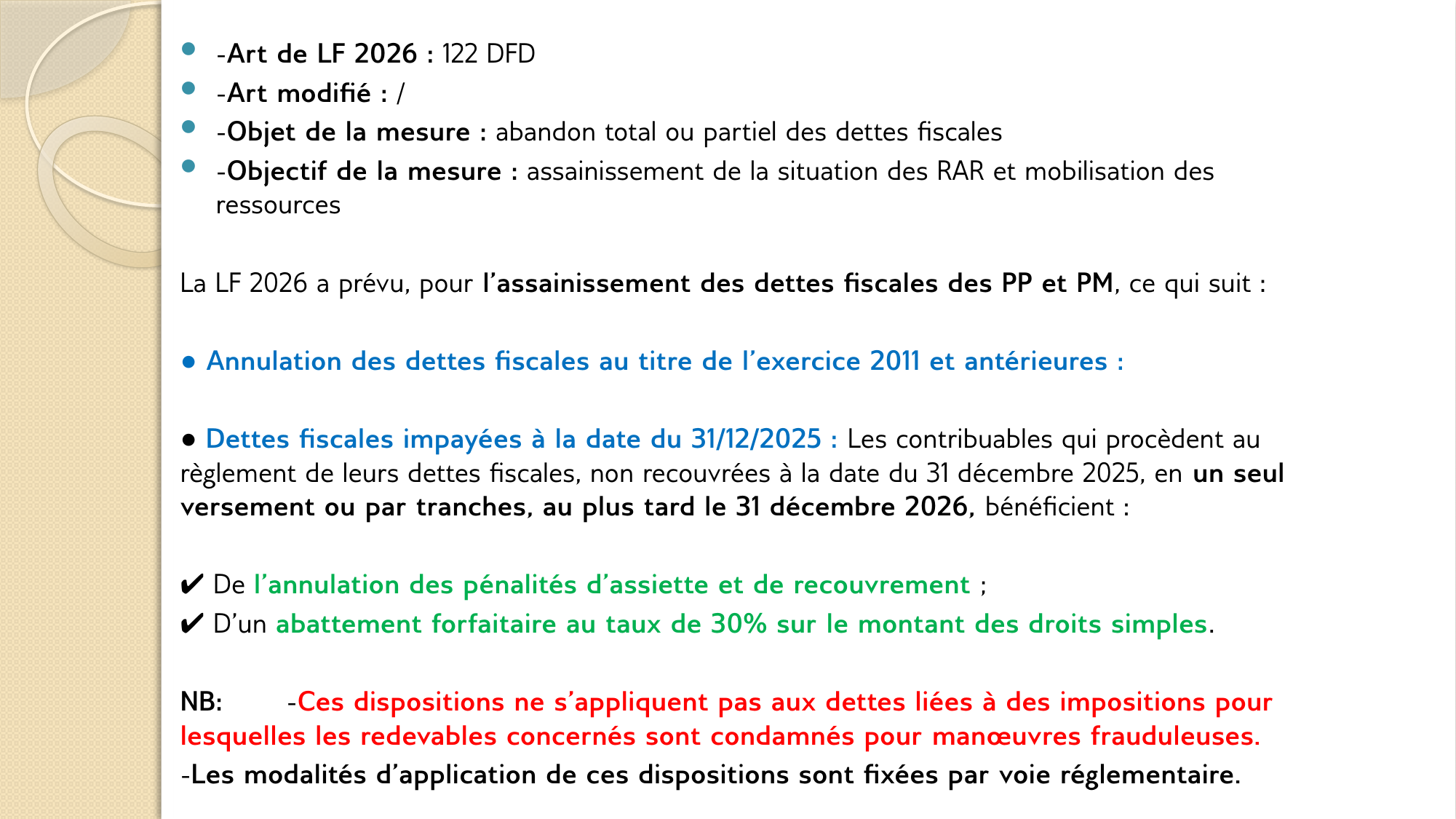

-Art de LF 2026 : 122 DFD
-Art modifié : /
-Objet de la mesure : abandon total ou partiel des dettes fiscales
-Objectif de la mesure : assainissement de la situation des RAR et mobilisation des ressources

	La LF 2026 a prévu, pour l’assainissement des dettes fiscales des PP et PM, ce qui suit :

● Annulation des dettes fiscales au titre de l’exercice 2011 et antérieures :

● Dettes fiscales impayées à la date du 31/12/2025 : Les contribuables qui procèdent au règlement de leurs dettes fiscales, non recouvrées à la date du 31 décembre 2025, en un seul versement ou par tranches, au plus tard le 31 décembre 2026, bénéficient :

	✔ De l’annulation des pénalités d’assiette et de recouvrement ;
	✔ D’un abattement forfaitaire au taux de 30% sur le montant des droits simples.

NB:       -Ces dispositions ne s’appliquent pas aux dettes liées à des impositions pour lesquelles les redevables concernés sont condamnés pour manœuvres frauduleuses.
	-Les modalités d’application de ces dispositions sont fixées par voie réglementaire.